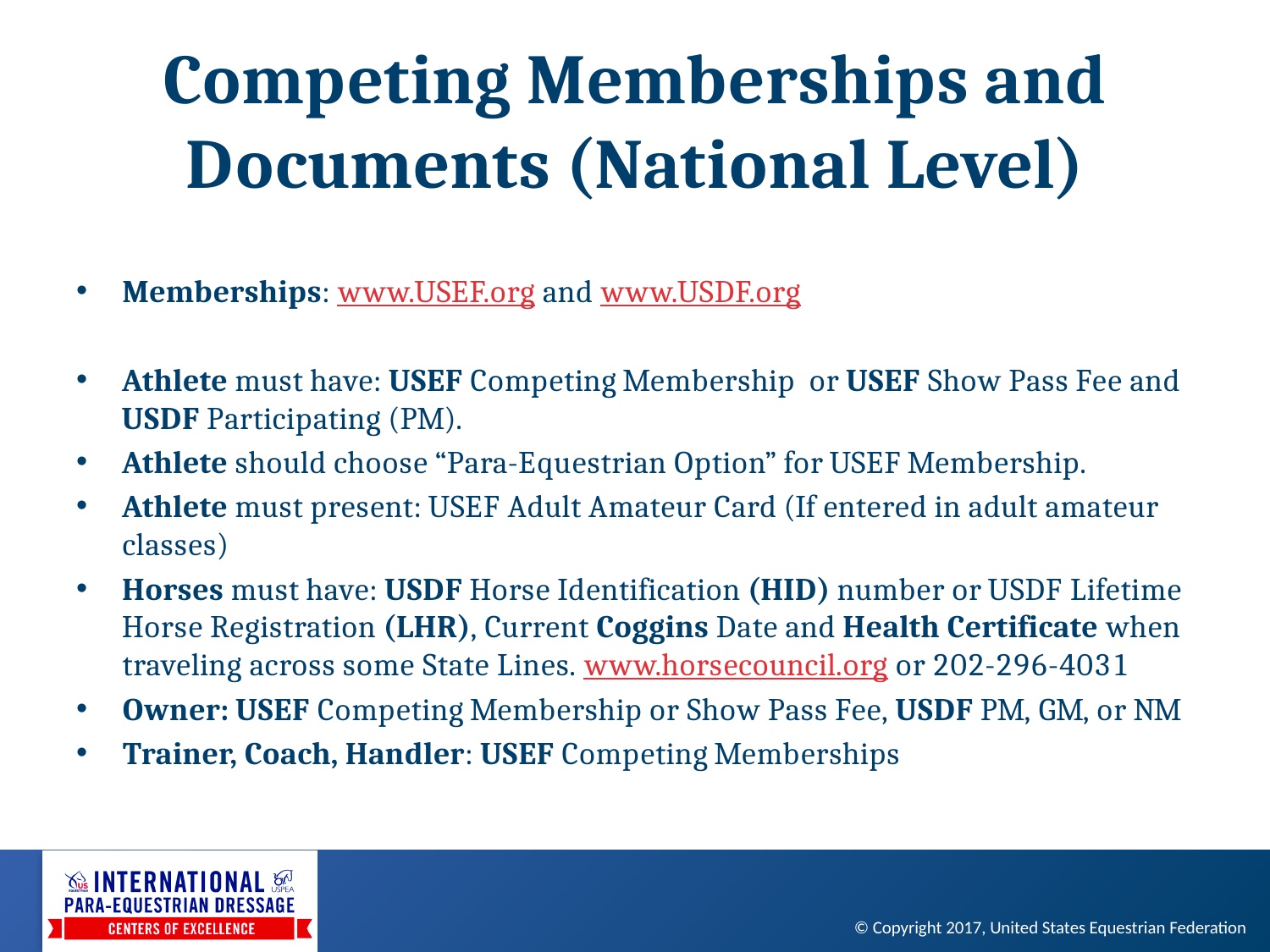

# Competing Memberships and Documents (National Level)
Memberships: www.USEF.org and www.USDF.org

Athlete must have: USEF Competing Membership  or USEF Show Pass Fee and USDF Participating (PM).
Athlete should choose “Para-Equestrian Option” for USEF Membership.
Athlete must present: USEF Adult Amateur Card (If entered in adult amateur classes)
Horses must have: USDF Horse Identification (HID) number or USDF Lifetime Horse Registration (LHR), Current Coggins Date and Health Certificate when traveling across some State Lines. www.horsecouncil.org or 202-296-4031
Owner: USEF Competing Membership or Show Pass Fee, USDF PM, GM, or NM
Trainer, Coach, Handler: USEF Competing Memberships

© Copyright 2017, United States Equestrian Federation